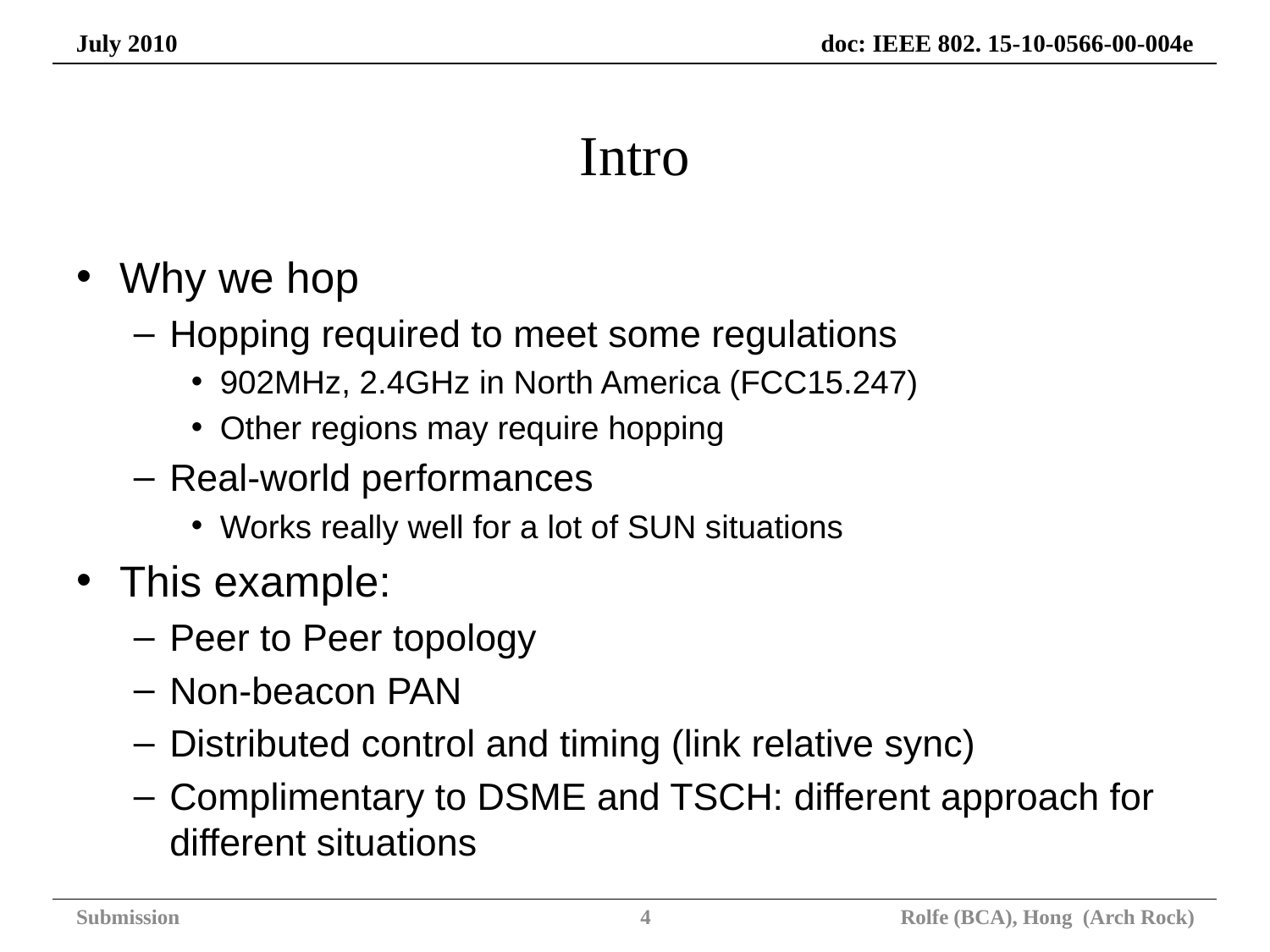

# Intro
Why we hop
Hopping required to meet some regulations
902MHz, 2.4GHz in North America (FCC15.247)
Other regions may require hopping
Real-world performances
Works really well for a lot of SUN situations
This example:
Peer to Peer topology
Non-beacon PAN
Distributed control and timing (link relative sync)
Complimentary to DSME and TSCH: different approach for different situations

Submission
4
Rolfe (BCA), Hong  (Arch Rock)